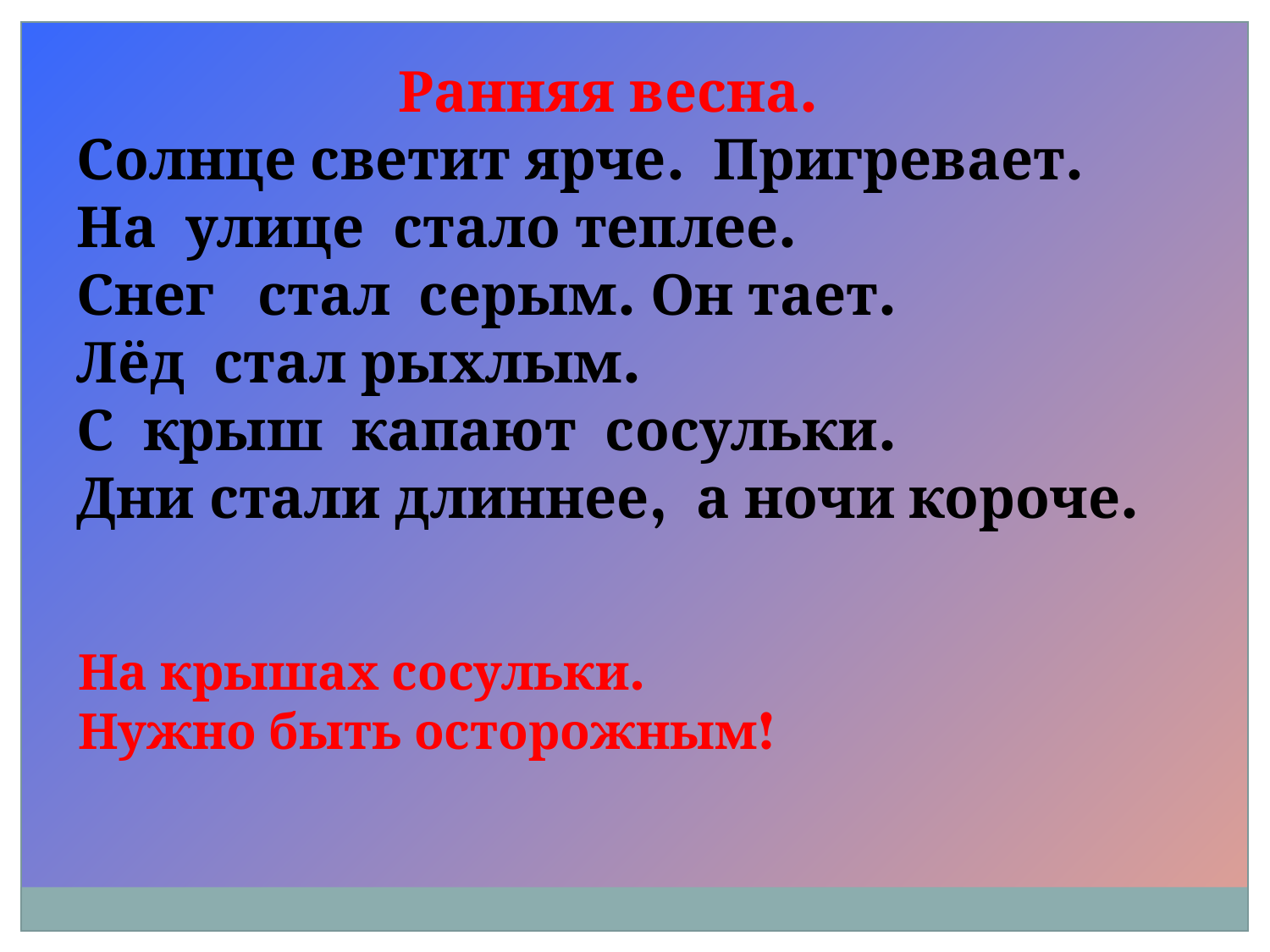

Ранняя весна.
Солнце светит ярче.  Пригревает.
На  улице  стало теплее.
Снег   стал  серым. Он тает.
Лёд  стал рыхлым.
С  крыш  капают  сосульки.
Дни стали длиннее,  а ночи короче.
На крышах сосульки.
Нужно быть осторожным!